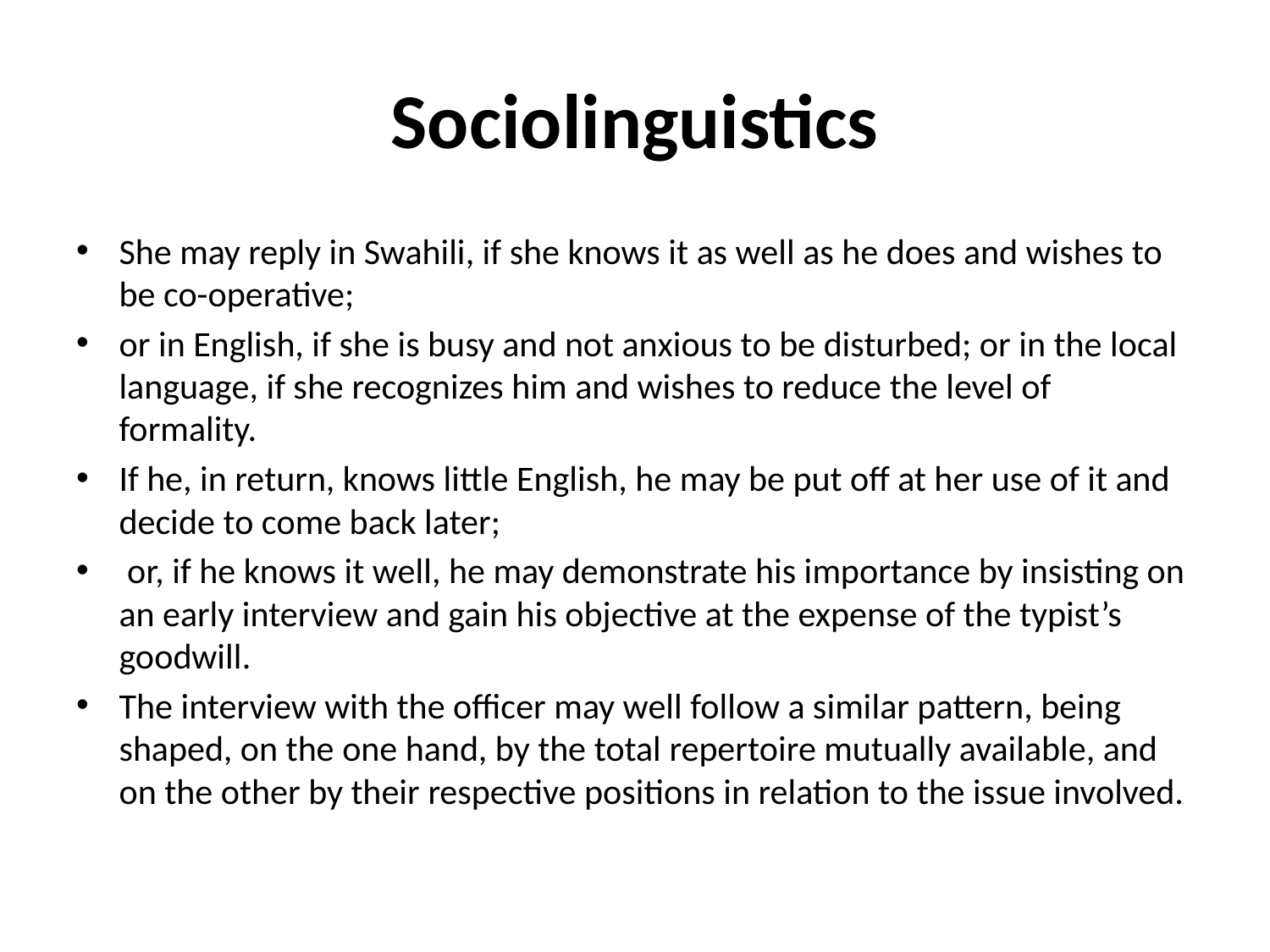

# Sociolinguistics
She may reply in Swahili, if she knows it as well as he does and wishes to be co-operative;
or in English, if she is busy and not anxious to be disturbed; or in the local language, if she recognizes him and wishes to reduce the level of formality.
If he, in return, knows little English, he may be put off at her use of it and decide to come back later;
 or, if he knows it well, he may demonstrate his importance by insisting on an early interview and gain his objective at the expense of the typist’s goodwill.
The interview with the officer may well follow a similar pattern, being shaped, on the one hand, by the total repertoire mutually available, and on the other by their respective positions in relation to the issue involved.